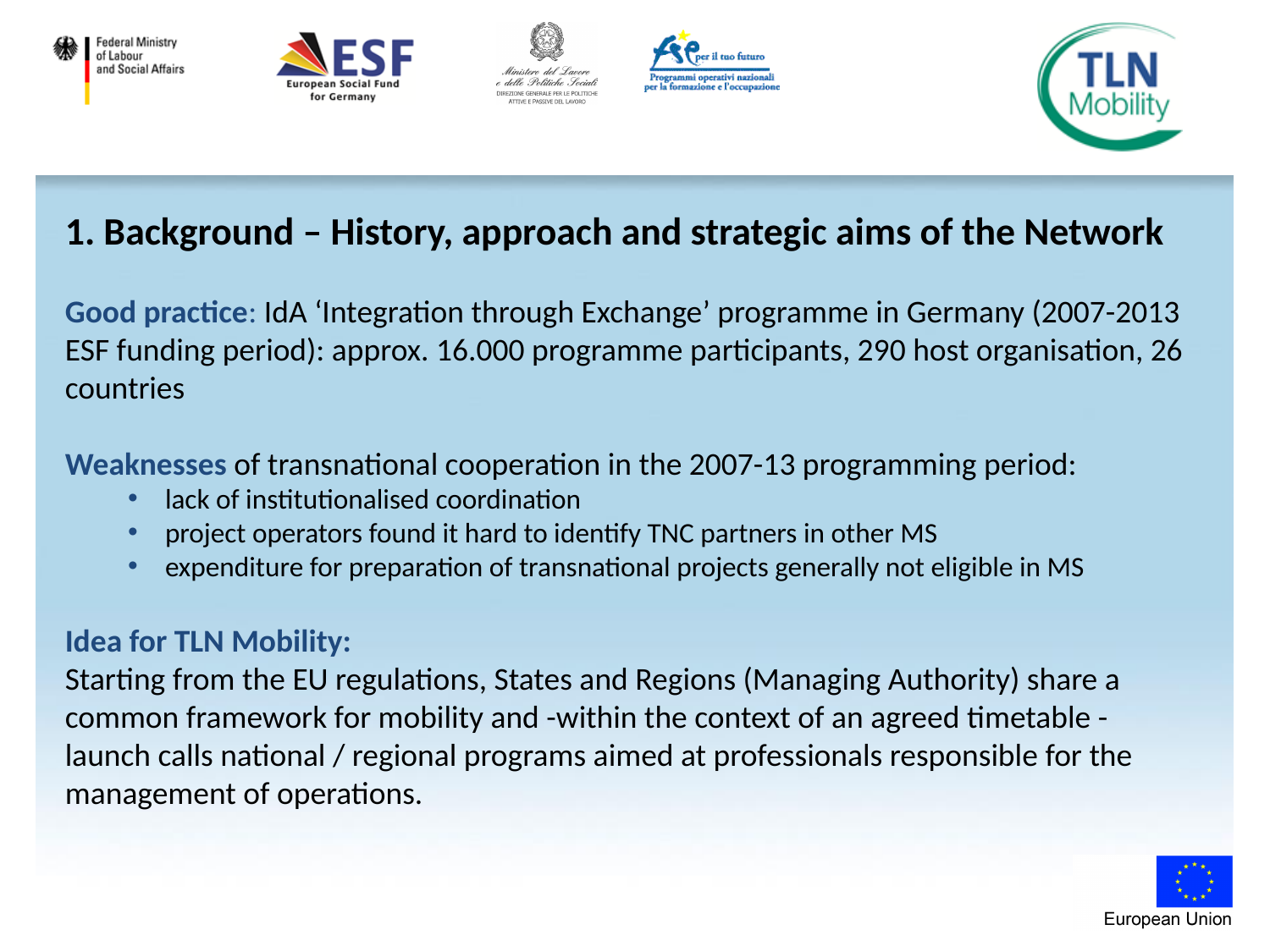

1. Background – History, approach and strategic aims of the Network

Good practice: IdA ‘Integration through Exchange’ programme in Germany (2007-2013 ESF funding period): approx. 16.000 programme participants, 290 host organisation, 26 countries
Weaknesses of transnational cooperation in the 2007-13 programming period:
lack of institutionalised coordination
project operators found it hard to identify TNC partners in other MS
expenditure for preparation of transnational projects generally not eligible in MS
Idea for TLN Mobility:
Starting from the EU regulations, States and Regions (Managing Authority) share a common framework for mobility and -within the context of an agreed timetable - launch calls national / regional programs aimed at professionals responsible for the management of operations.